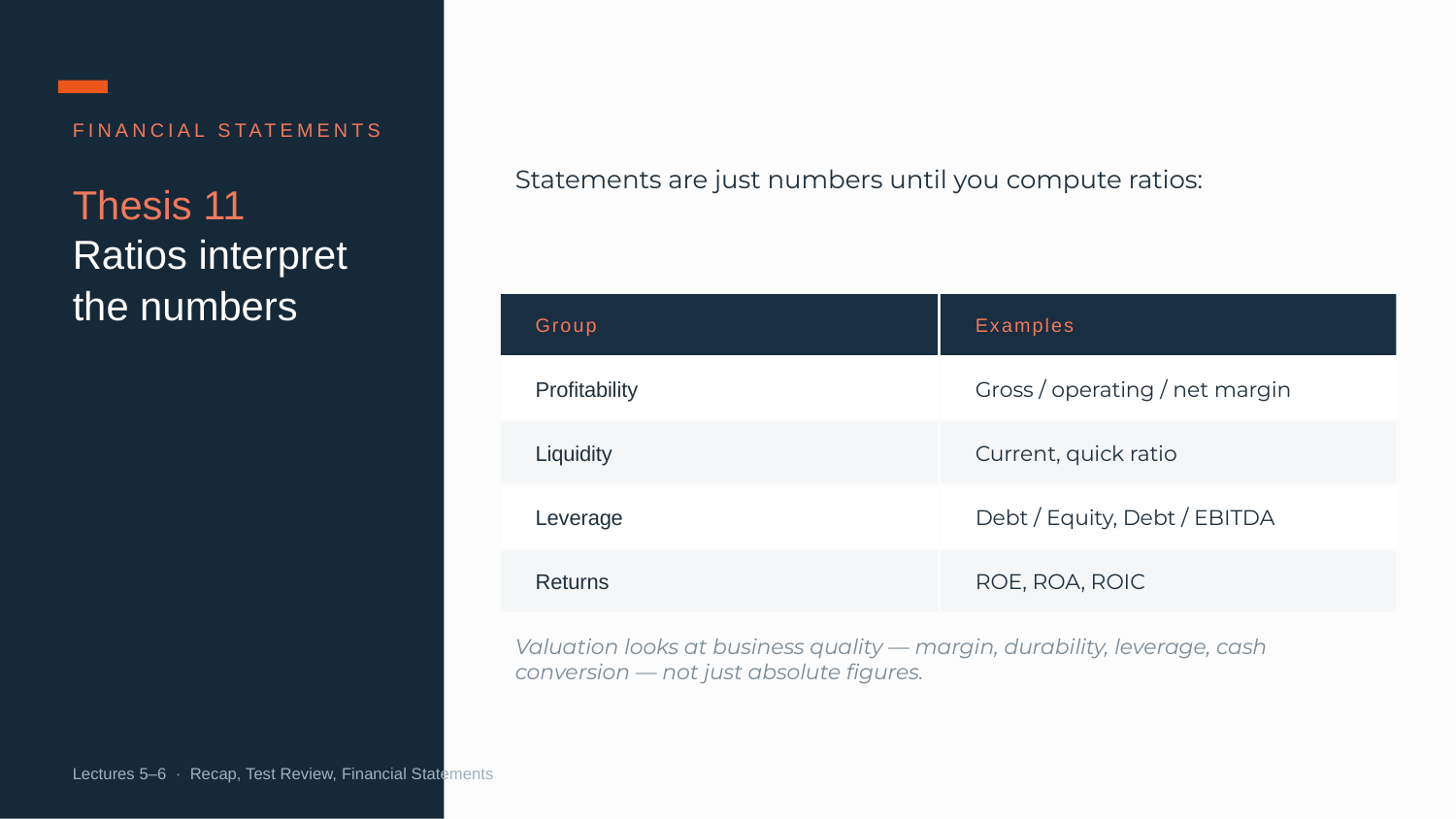

FINANCIAL STATEMENTS
Statements are just numbers until you compute ratios:
Thesis 11
Ratios interpret the numbers

Group

Examples

Profitability

Gross / operating / net margin

Liquidity

Current, quick ratio

Leverage

Debt / Equity, Debt / EBITDA

Returns

ROE, ROA, ROIC
Valuation looks at business quality — margin, durability, leverage, cash conversion — not just absolute figures.
Lectures 5–6  ·  Recap, Test Review, Financial Statements